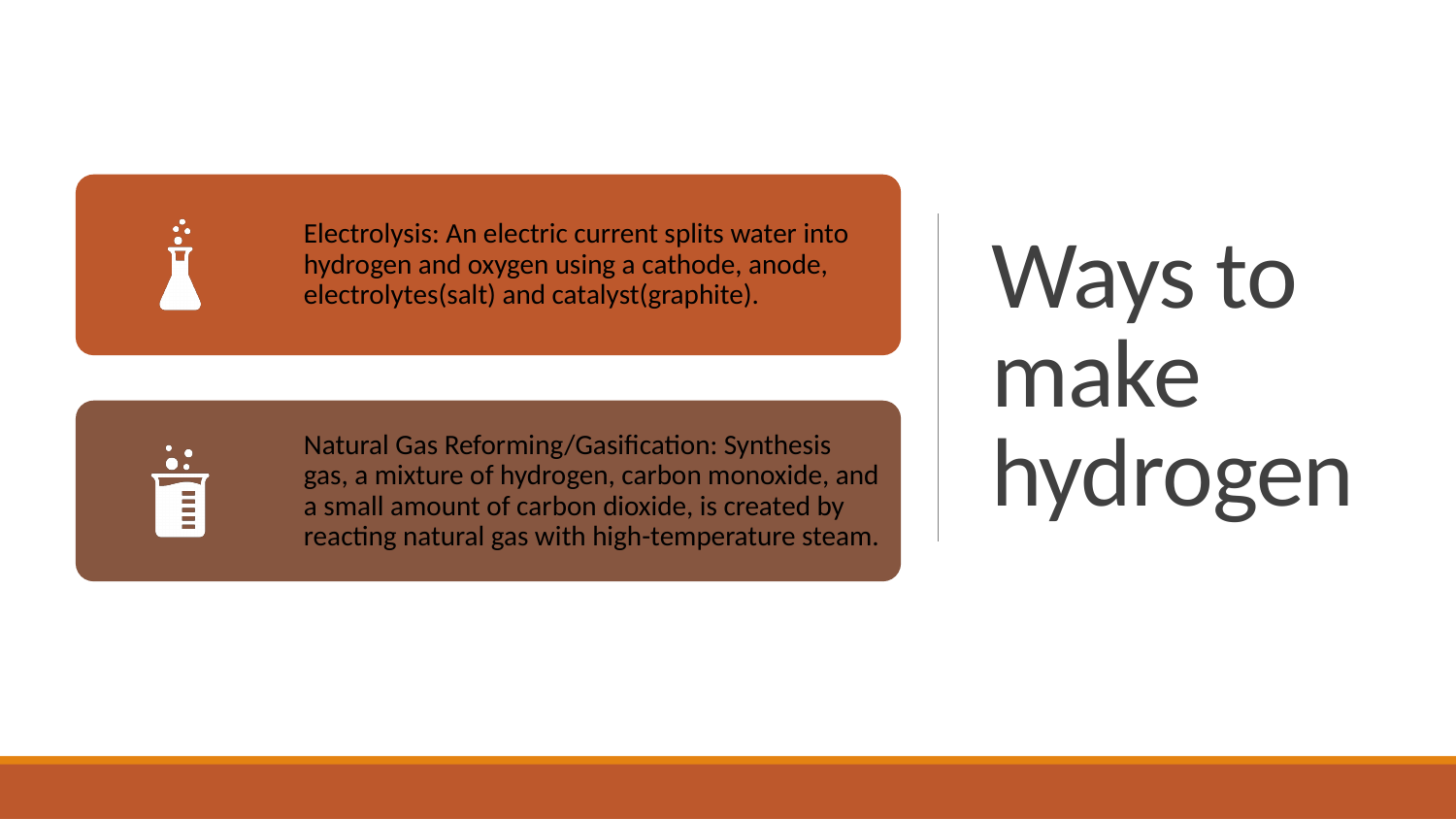

# Ways to make hydrogen
Electrolysis: An electric current splits water into hydrogen and oxygen using a cathode, anode, electrolytes(salt) and catalyst(graphite).
Natural Gas Reforming/Gasification: Synthesis gas, a mixture of hydrogen, carbon monoxide, and a small amount of carbon dioxide, is created by reacting natural gas with high-temperature steam.